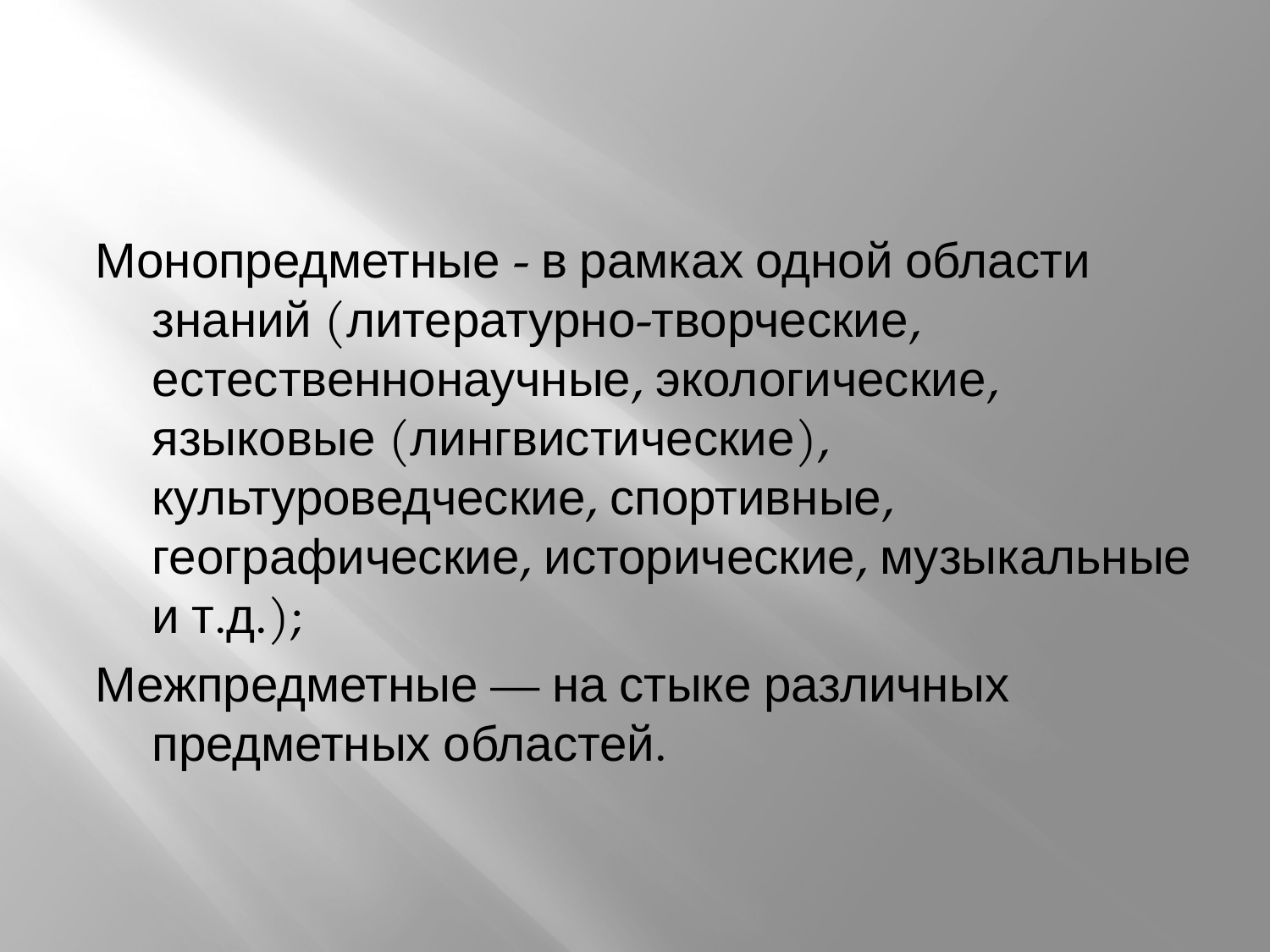

Монопредметные - в рамках одной области знаний (литературно-творческие, естественнонаучные, экологические, языковые (лингвистические), культуроведческие, спортивные, географические, исторические, музыкальные и т.д.);
Межпредметные — на стыке различных предметных областей.